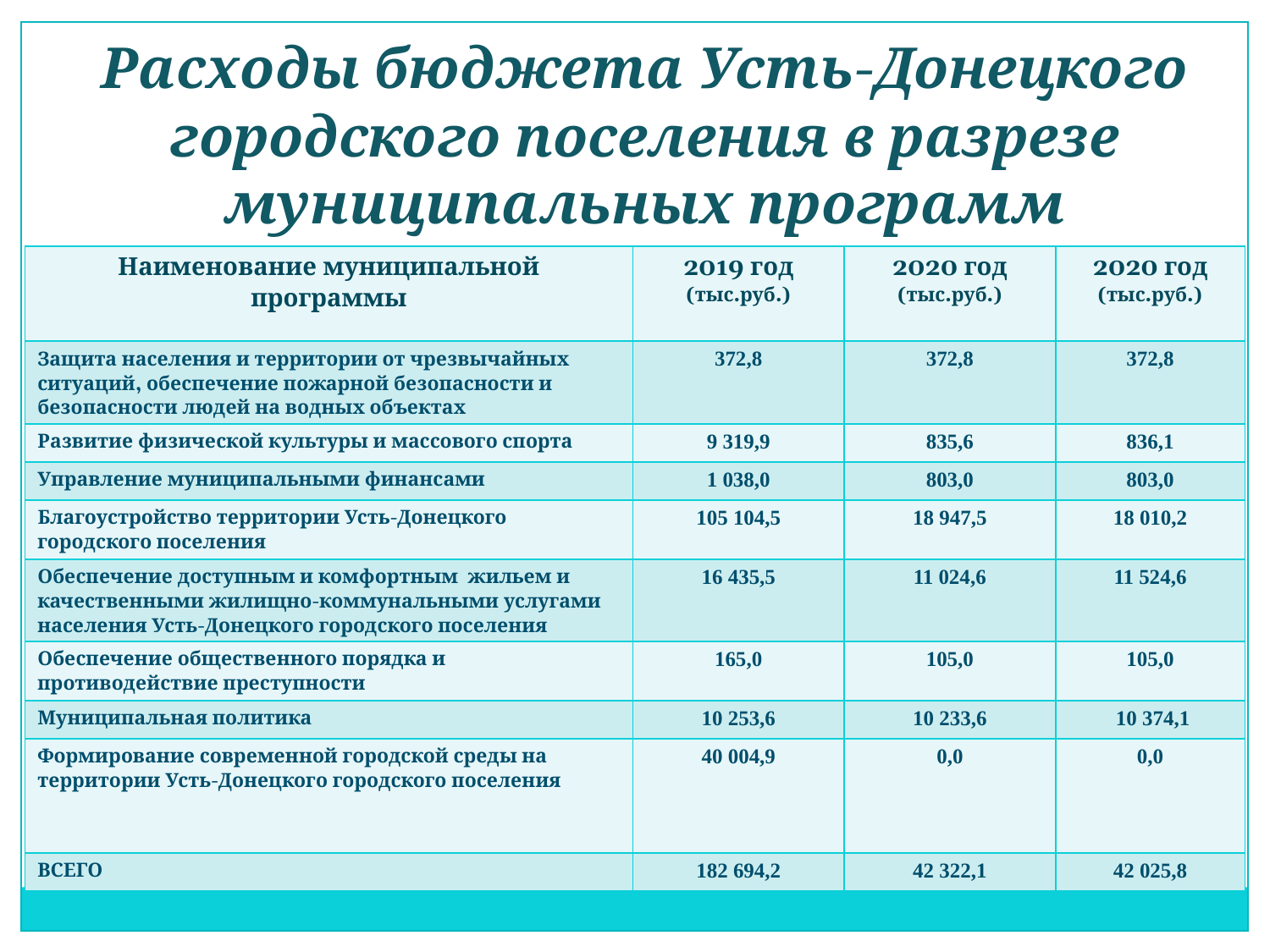

Расходы бюджета Усть-Донецкого городского поселения в разрезе муниципальных программ
| Наименование муниципальной программы | 2019 год (тыс.руб.) | 2020 год (тыс.руб.) | 2020 год (тыс.руб.) |
| --- | --- | --- | --- |
| Защита населения и территории от чрезвычайных ситуаций, обеспечение пожарной безопасности и безопасности людей на водных объектах | 372,8 | 372,8 | 372,8 |
| Развитие физической культуры и массового спорта | 9 319,9 | 835,6 | 836,1 |
| Управление муниципальными финансами | 1 038,0 | 803,0 | 803,0 |
| Благоустройство территории Усть-Донецкого городского поселения | 105 104,5 | 18 947,5 | 18 010,2 |
| Обеспечение доступным и комфортным жильем и качественными жилищно-коммунальными услугами населения Усть-Донецкого городского поселения | 16 435,5 | 11 024,6 | 11 524,6 |
| Обеспечение общественного порядка и противодействие преступности | 165,0 | 105,0 | 105,0 |
| Муниципальная политика | 10 253,6 | 10 233,6 | 10 374,1 |
| Формирование современной городской среды на территории Усть-Донецкого городского поселения | 40 004,9 | 0,0 | 0,0 |
| ВСЕГО | 182 694,2 | 42 322,1 | 42 025,8 |